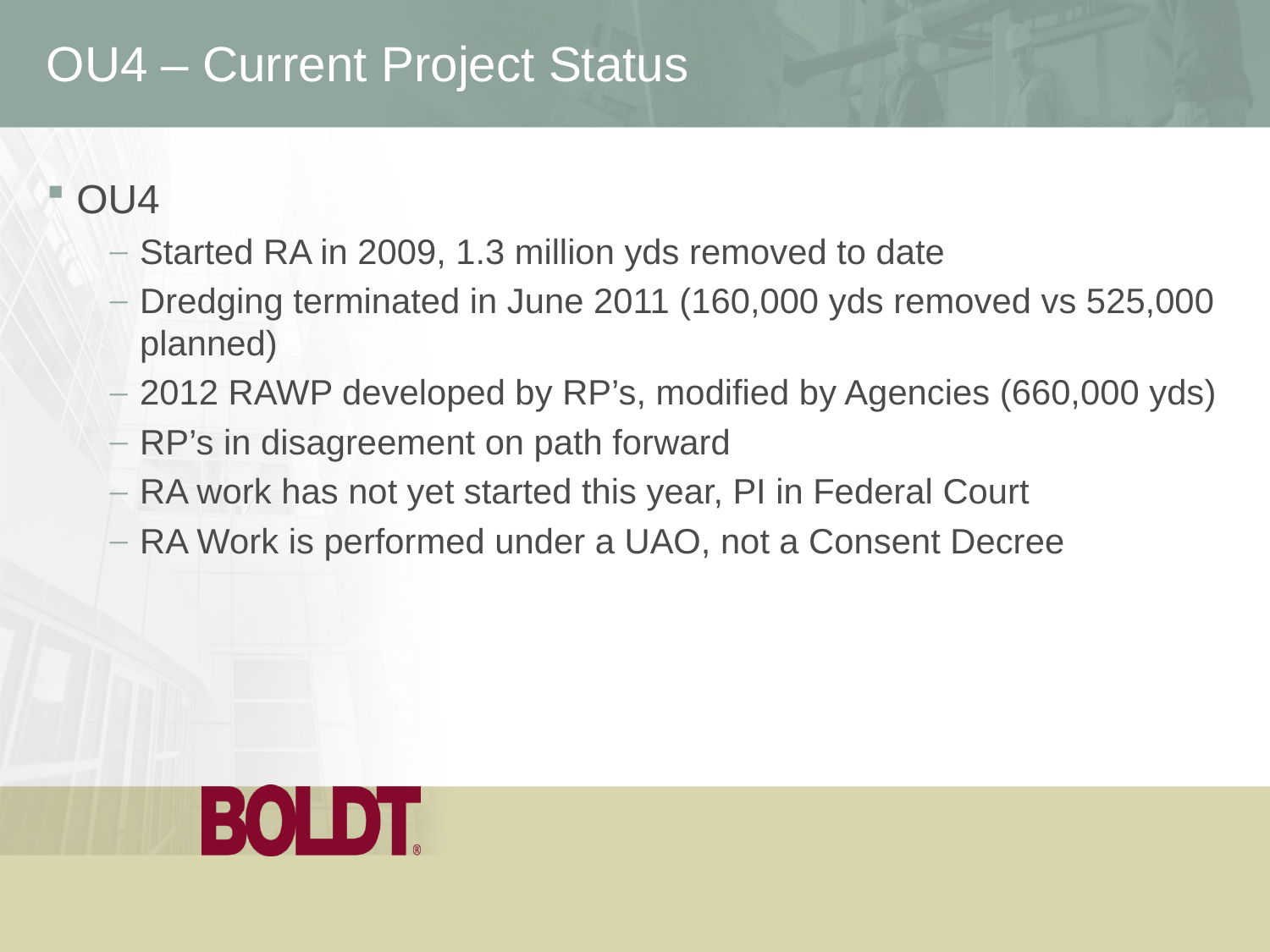

# OU4 – Current Project Status
OU4
Started RA in 2009, 1.3 million yds removed to date
Dredging terminated in June 2011 (160,000 yds removed vs 525,000 planned)
2012 RAWP developed by RP’s, modified by Agencies (660,000 yds)
RP’s in disagreement on path forward
RA work has not yet started this year, PI in Federal Court
RA Work is performed under a UAO, not a Consent Decree